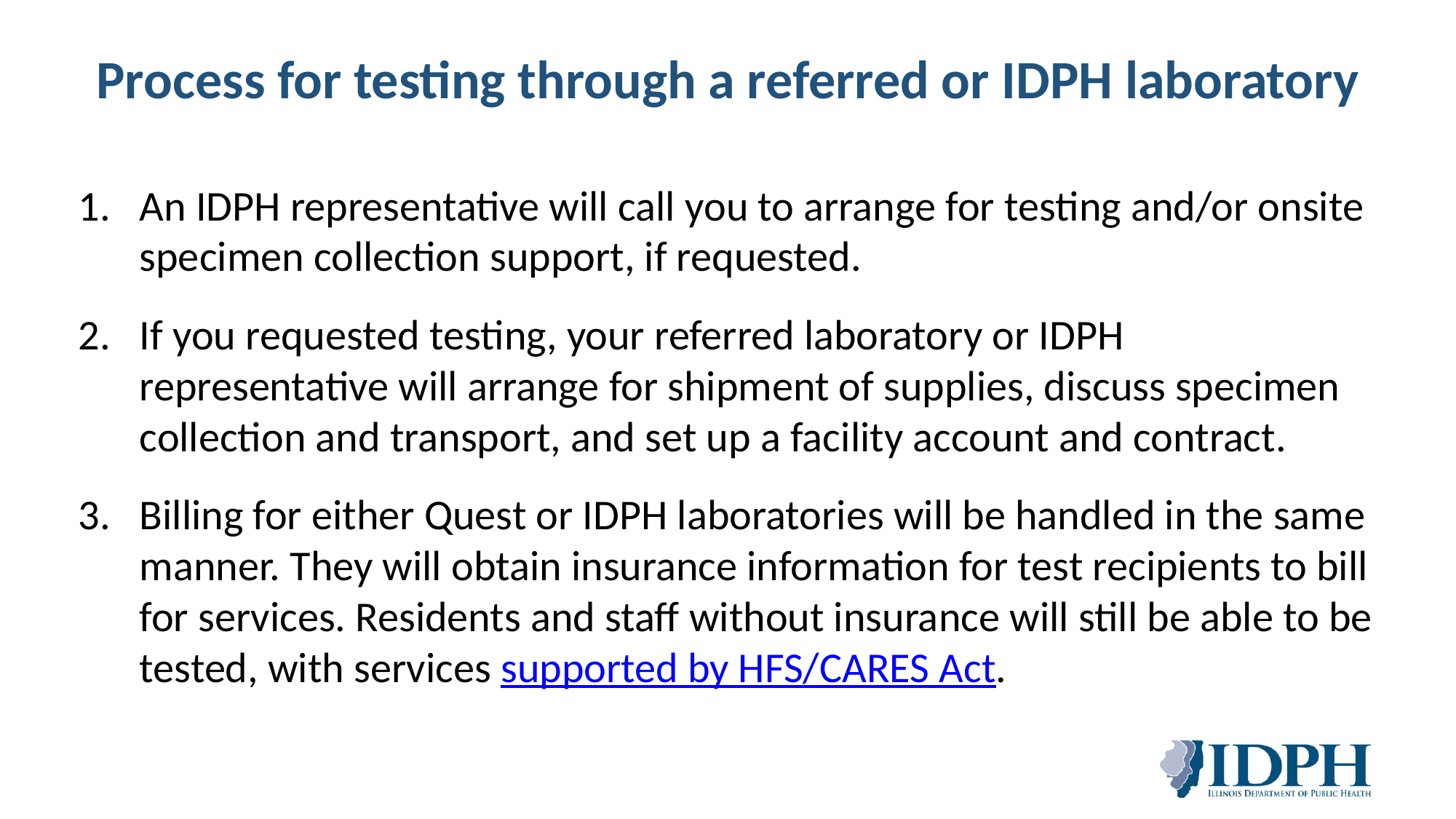

# Process for testing through a referred or IDPH laboratory
An IDPH representative will call you to arrange for testing and/or onsite specimen collection support, if requested.
If you requested testing, your referred laboratory or IDPH representative will arrange for shipment of supplies, discuss specimen collection and transport, and set up a facility account and contract.
Billing for either Quest or IDPH laboratories will be handled in the same manner. They will obtain insurance information for test recipients to bill for services. Residents and staff without insurance will still be able to be tested, with services supported by HFS/CARES Act.